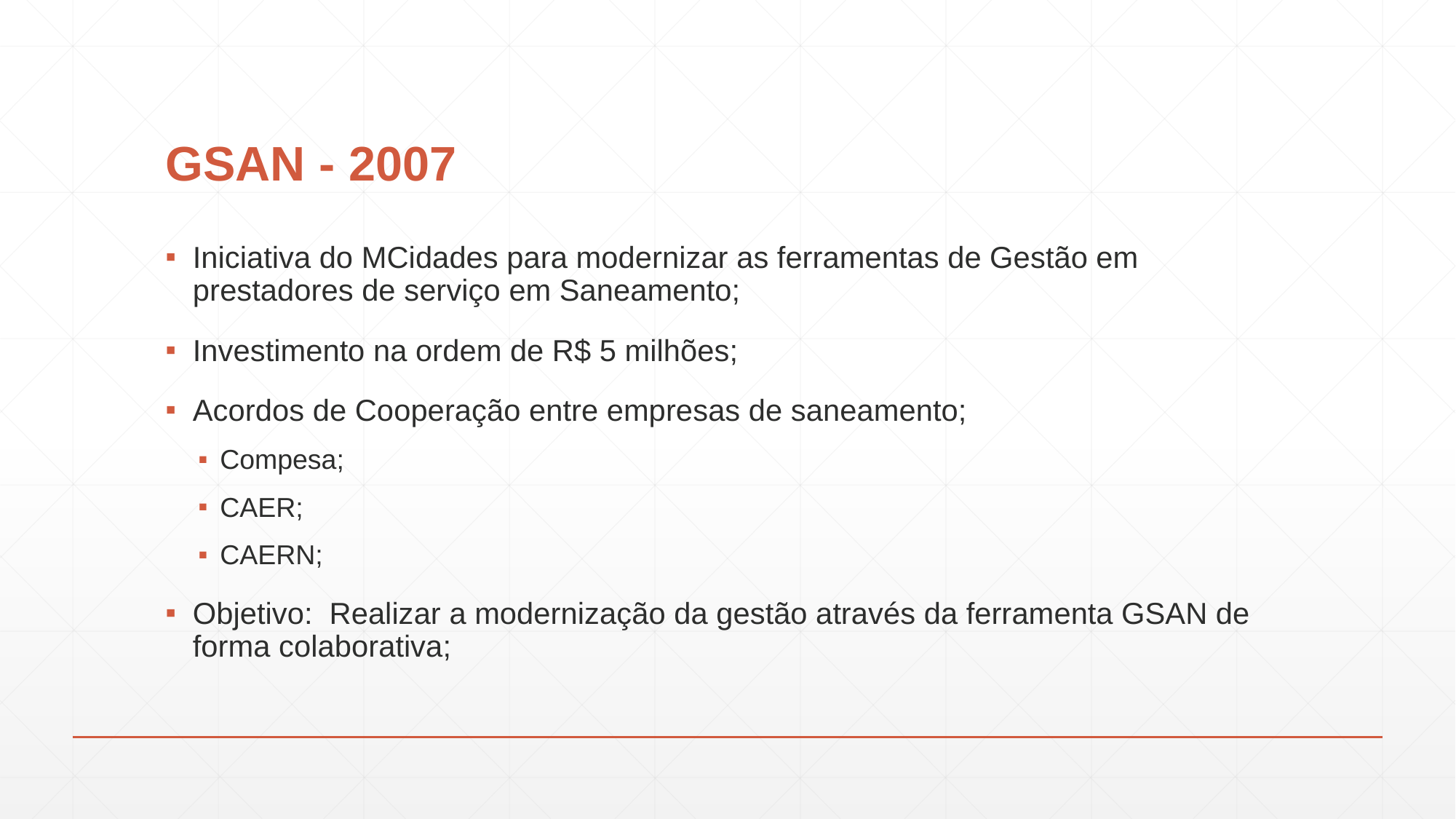

# GSAN - 2007
Iniciativa do MCidades para modernizar as ferramentas de Gestão em prestadores de serviço em Saneamento;
Investimento na ordem de R$ 5 milhões;
Acordos de Cooperação entre empresas de saneamento;
Compesa;
CAER;
CAERN;
Objetivo:  Realizar a modernização da gestão através da ferramenta GSAN de forma colaborativa;